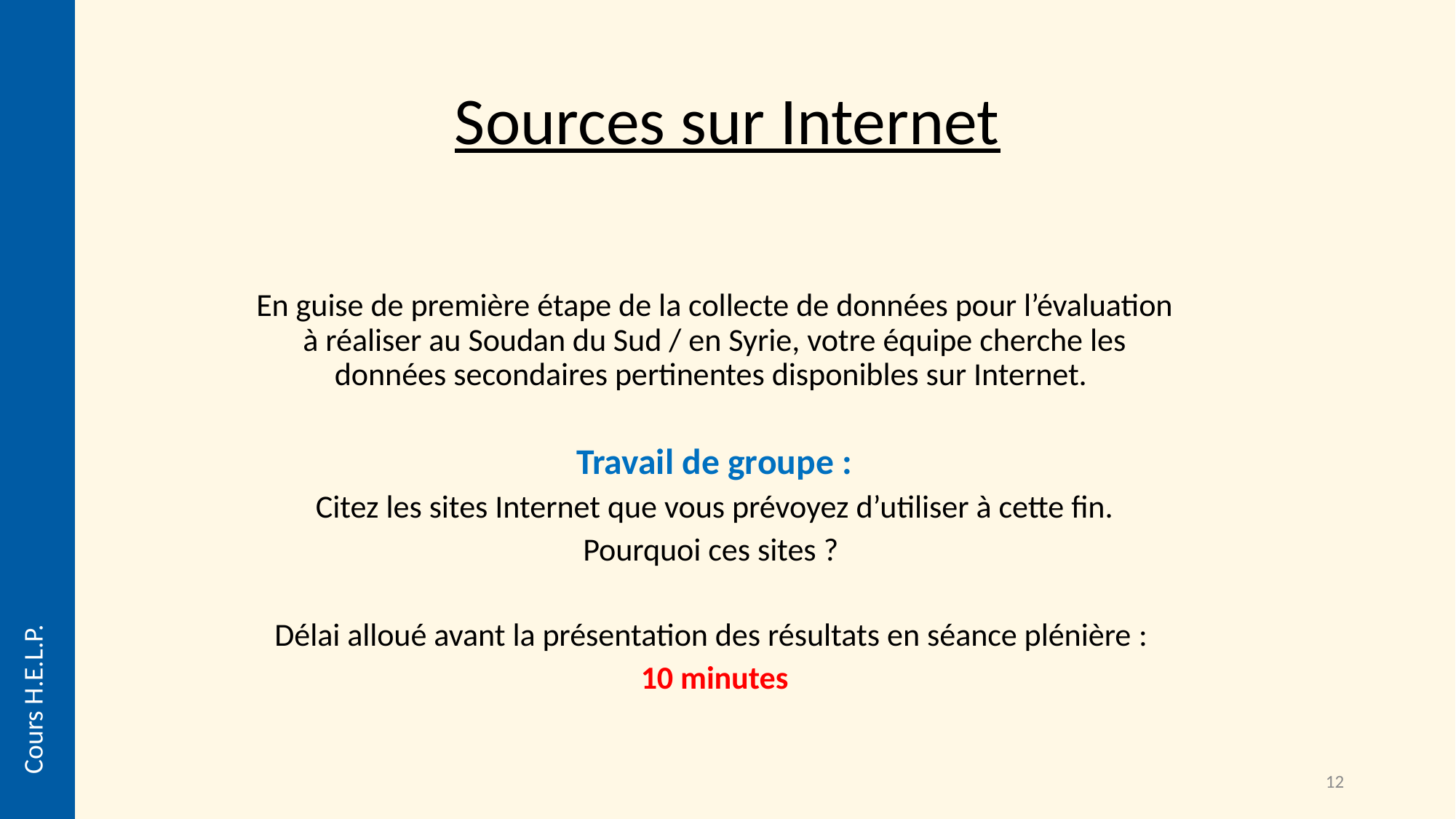

# Sources sur Internet

En guise de première étape de la collecte de données pour l’évaluation à réaliser au Soudan du Sud / en Syrie, votre équipe cherche les données secondaires pertinentes disponibles sur Internet.

Travail de groupe :
Citez les sites Internet que vous prévoyez d’utiliser à cette fin.
Pourquoi ces sites ?

Délai alloué avant la présentation des résultats en séance plénière :
10 minutes

Cours H.E.L.P.
12